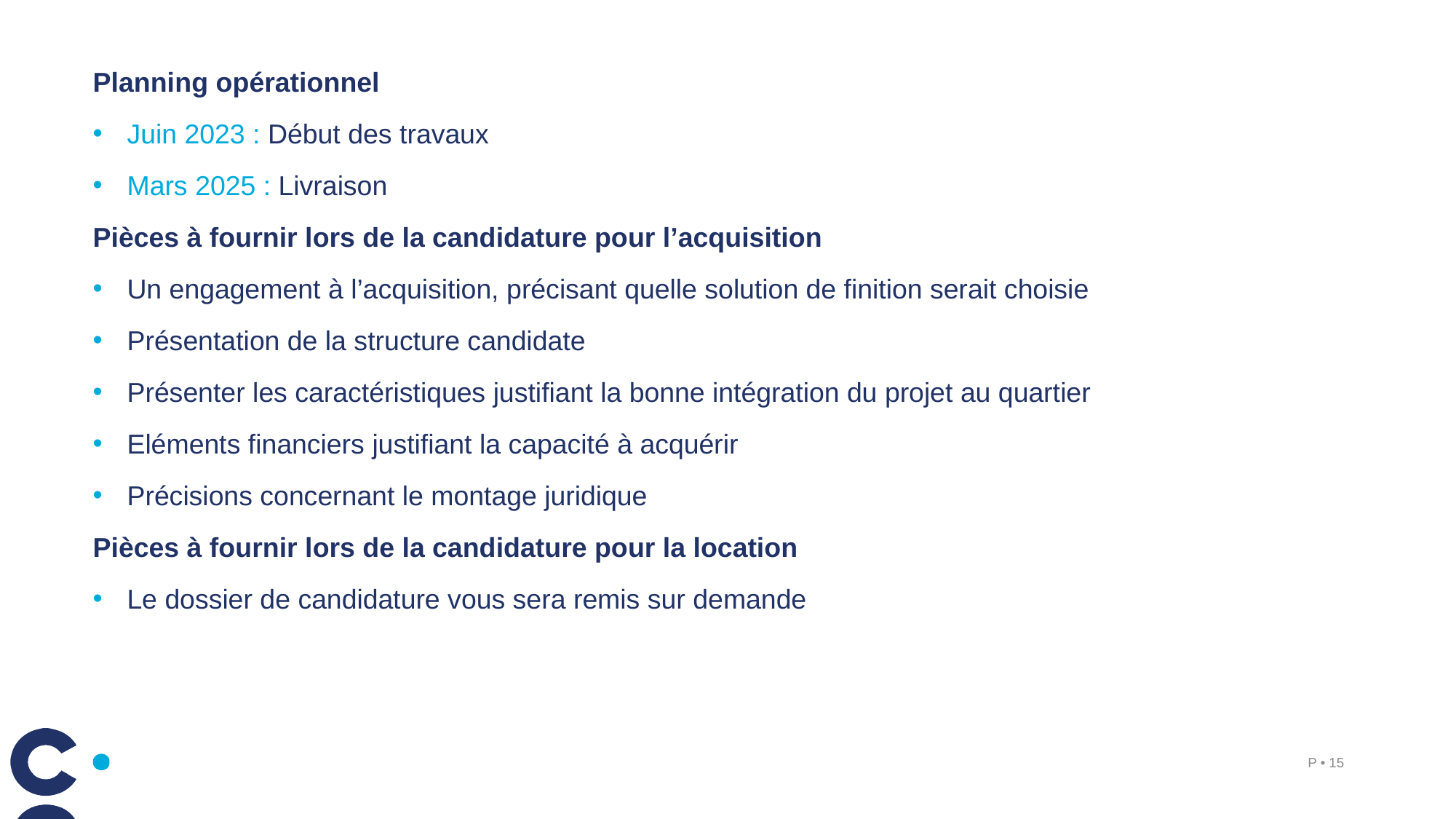

Planning opérationnel
Juin 2023 : Début des travaux
Mars 2025 : Livraison
Pièces à fournir lors de la candidature pour l’acquisition
Un engagement à l’acquisition, précisant quelle solution de finition serait choisie
Présentation de la structure candidate
Présenter les caractéristiques justifiant la bonne intégration du projet au quartier
Eléments financiers justifiant la capacité à acquérir
Précisions concernant le montage juridique
Pièces à fournir lors de la candidature pour la location
Le dossier de candidature vous sera remis sur demande

P • 15